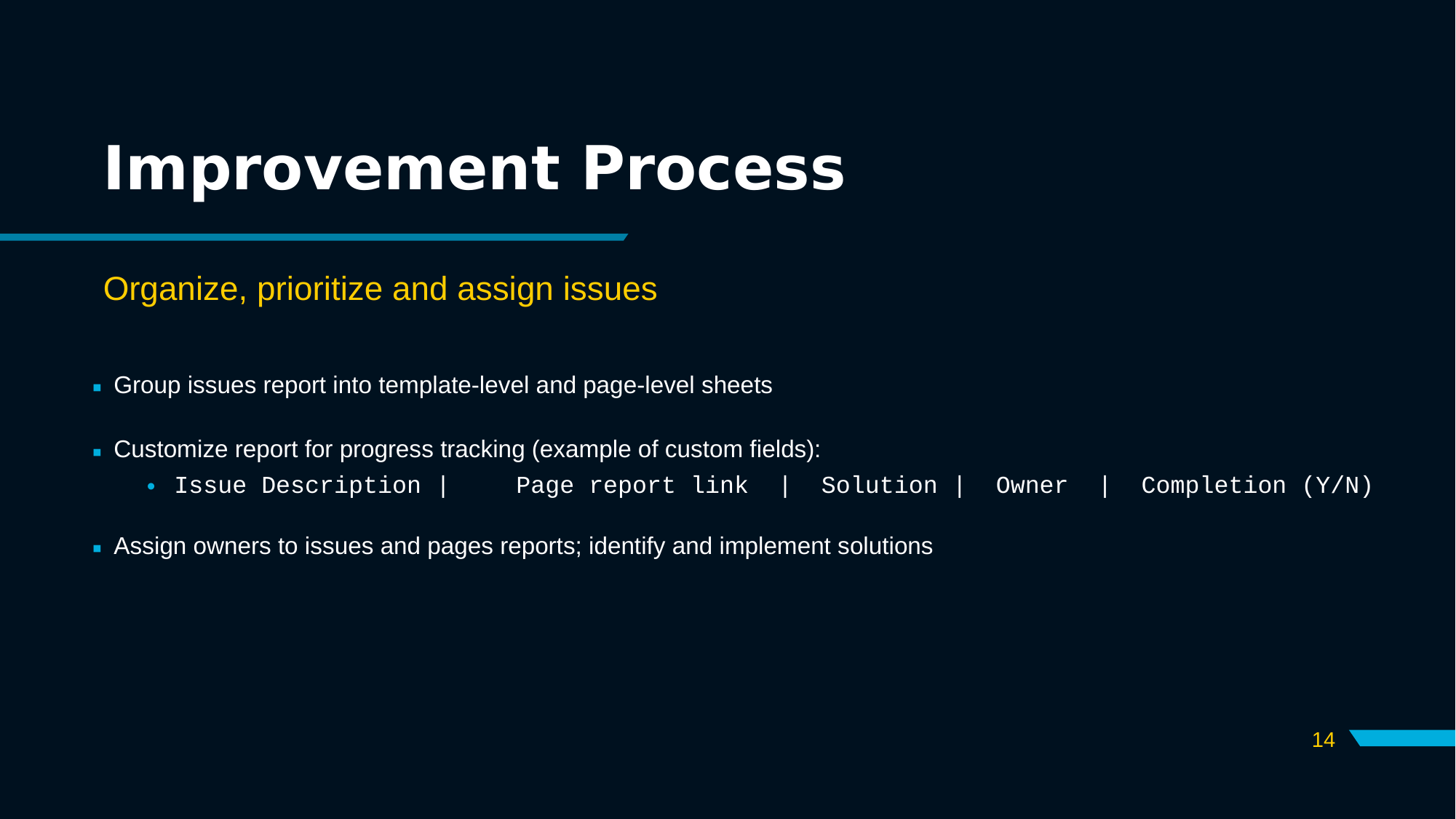

# Improvement Process
Organize, prioritize and assign issues
Group issues report into template-level and page-level sheets
Customize report for progress tracking (example of custom fields):
Issue Description |	 Page report link  |  Solution |  Owner  |  Completion (Y/N)
Assign owners to issues and pages reports; identify and implement solutions
14